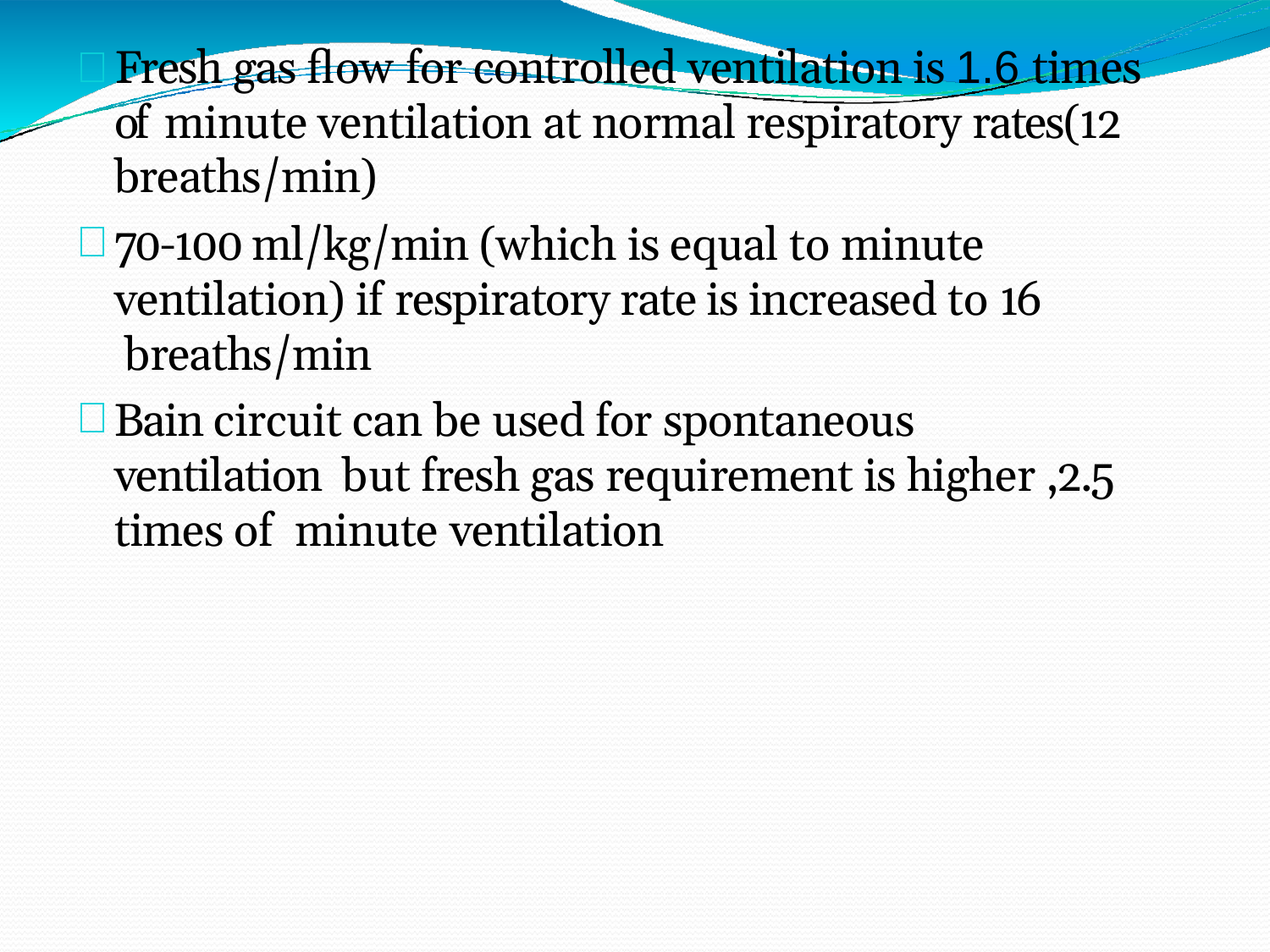

Fresh gas flow for controlled ventilation is 1.6 times of  minute ventilation at normal respiratory rates(12  breaths/min)
70-100 ml/kg/min (which is equal to minute  ventilation) if respiratory rate is increased to 16  breaths/min
Bain circuit can be used for spontaneous ventilation  but fresh gas requirement is higher ,2.5 times of  minute ventilation